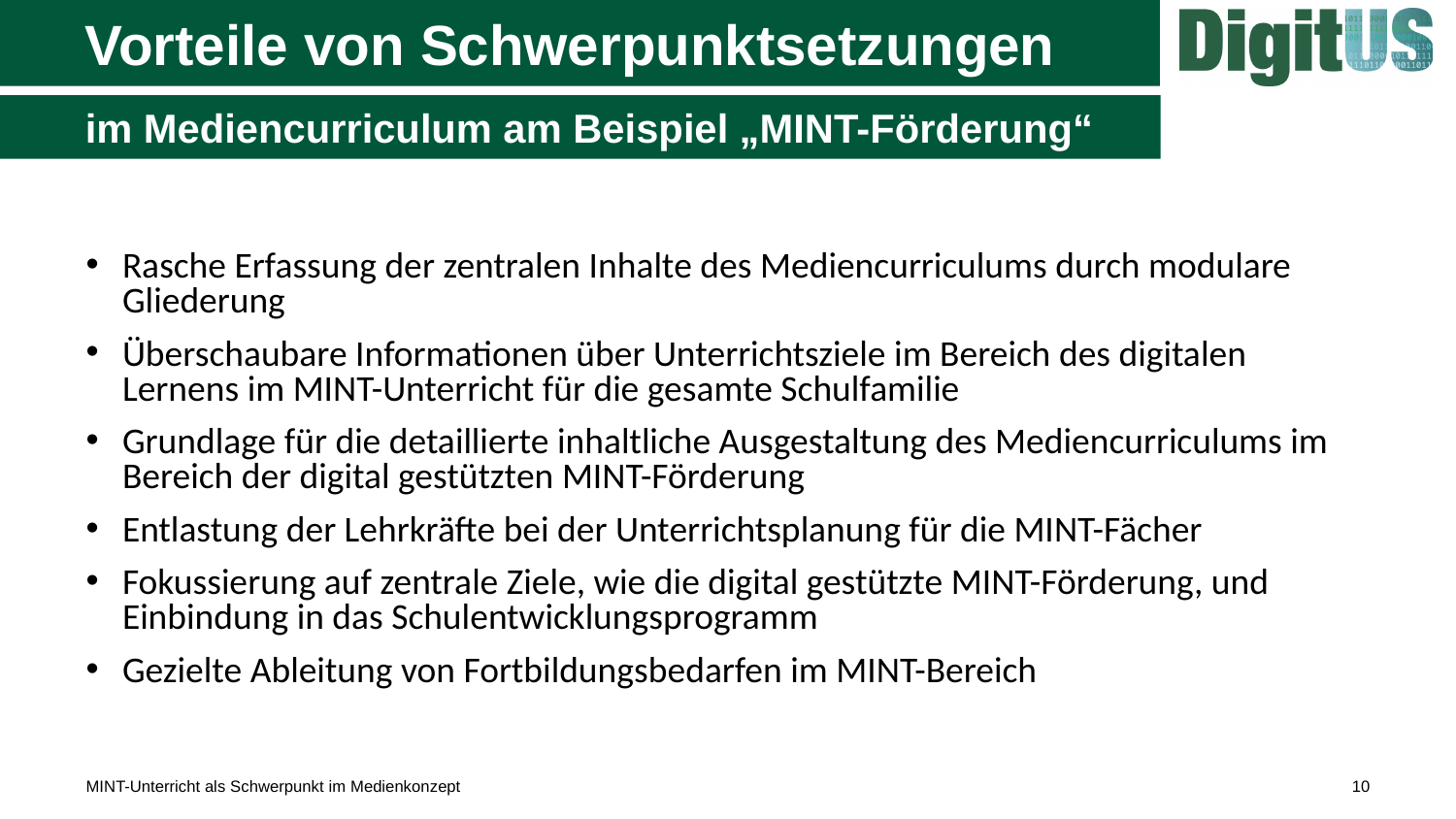

# Vorteile von Schwerpunktsetzungen
im Mediencurriculum am Beispiel „MINT-Förderung“

Rasche Erfassung der zentralen Inhalte des Mediencurriculums durch modulare Gliederung
Überschaubare Informationen über Unterrichtsziele im Bereich des digitalen Lernens im MINT-Unterricht für die gesamte Schulfamilie
Grundlage für die detaillierte inhaltliche Ausgestaltung des Mediencurriculums im Bereich der digital gestützten MINT-Förderung
Entlastung der Lehrkräfte bei der Unterrichtsplanung für die MINT-Fächer
Fokussierung auf zentrale Ziele, wie die digital gestützte MINT-Förderung, und Einbindung in das Schulentwicklungsprogramm
Gezielte Ableitung von Fortbildungsbedarfen im MINT-Bereich

MINT-Unterricht als Schwerpunkt im Medienkonzept
10